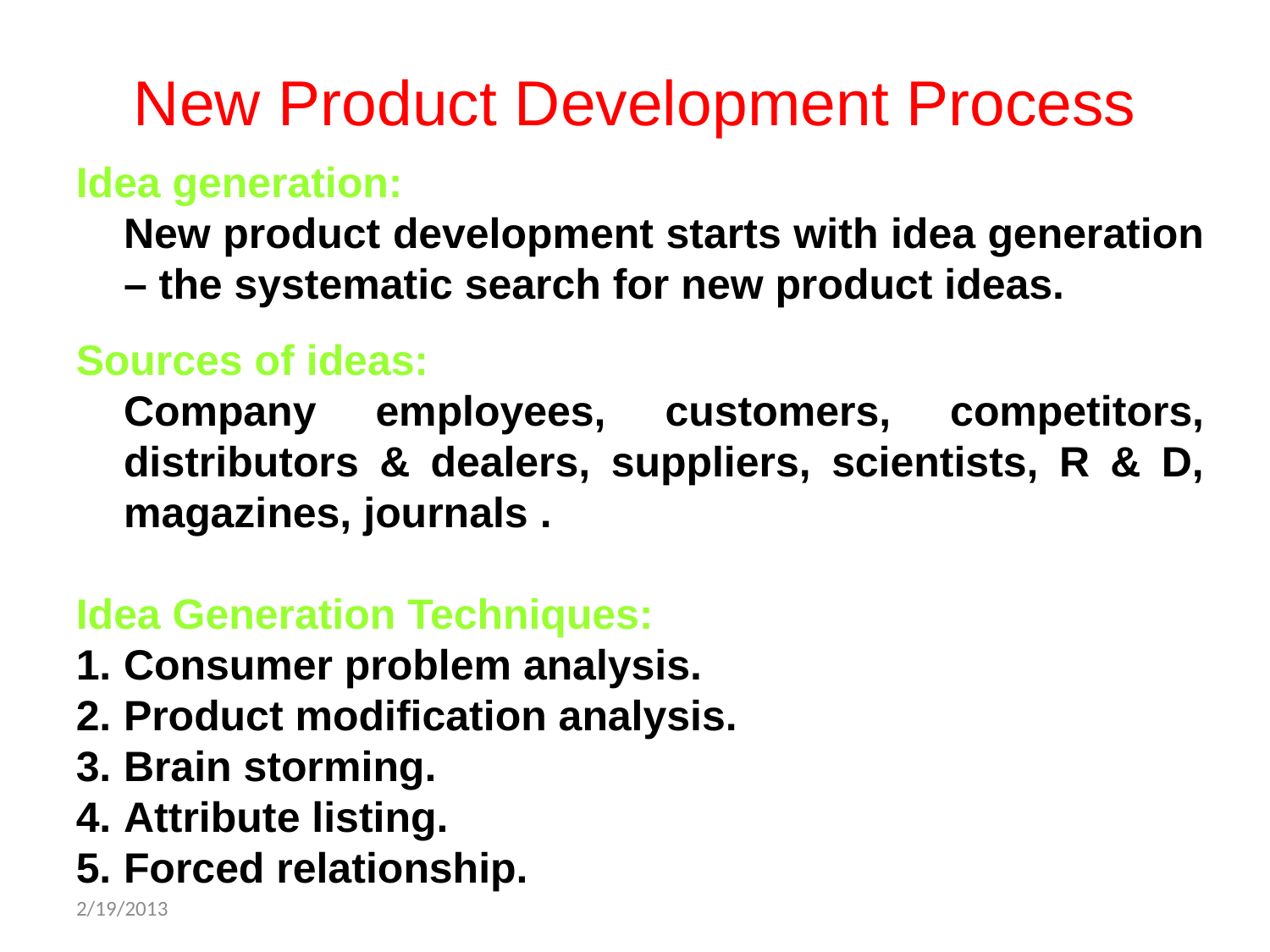

# New Product Development Process
Idea generation:
	New product development starts with idea generation – the systematic search for new product ideas.

Sources of ideas:
	Company employees, customers, competitors, distributors & dealers, suppliers, scientists, R & D, magazines, journals .

Idea Generation Techniques:
Consumer problem analysis.
Product modification analysis.
Brain storming.
Attribute listing.
Forced relationship.
2/19/2013